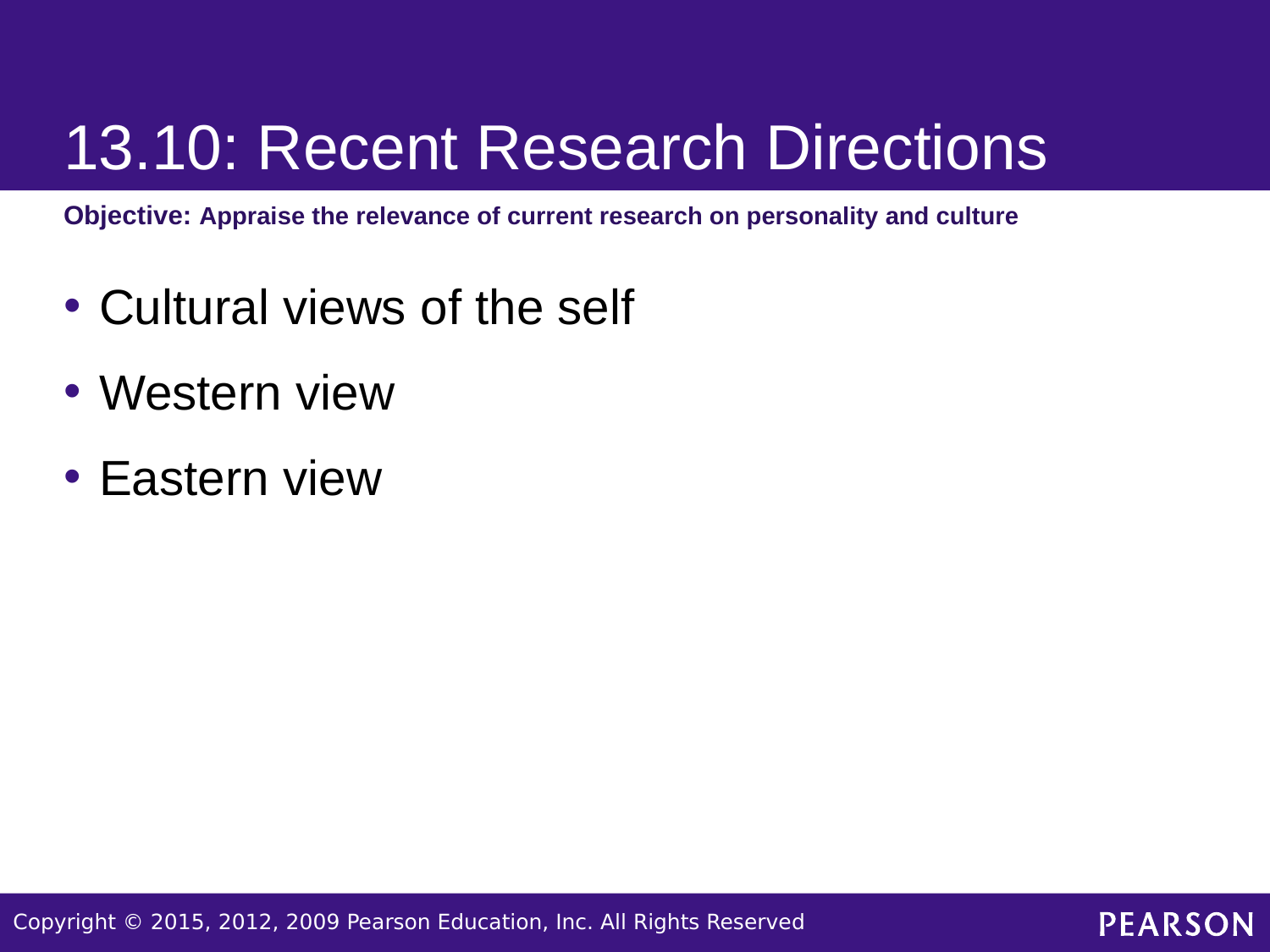

# 13.10: Recent Research Directions
Objective: Appraise the relevance of current research on personality and culture
Cultural views of the self
Western view
Eastern view